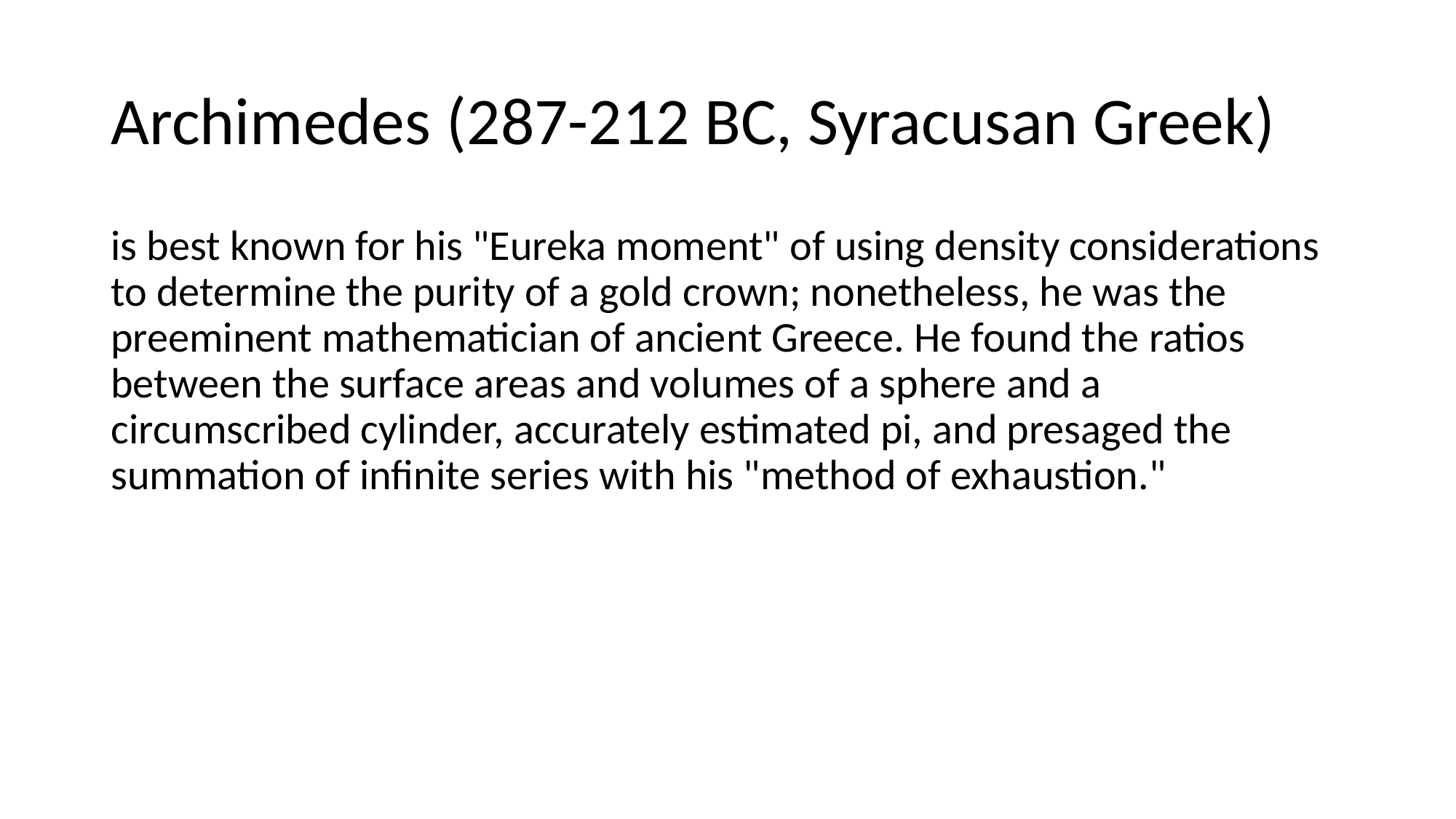

# Archimedes (287-212 BC, Syracusan Greek)
is best known for his "Eureka moment" of using density considerations to determine the purity of a gold crown; nonetheless, he was the preeminent mathematician of ancient Greece. He found the ratios between the surface areas and volumes of a sphere and a circumscribed cylinder, accurately estimated pi, and presaged the summation of infinite series with his "method of exhaustion."